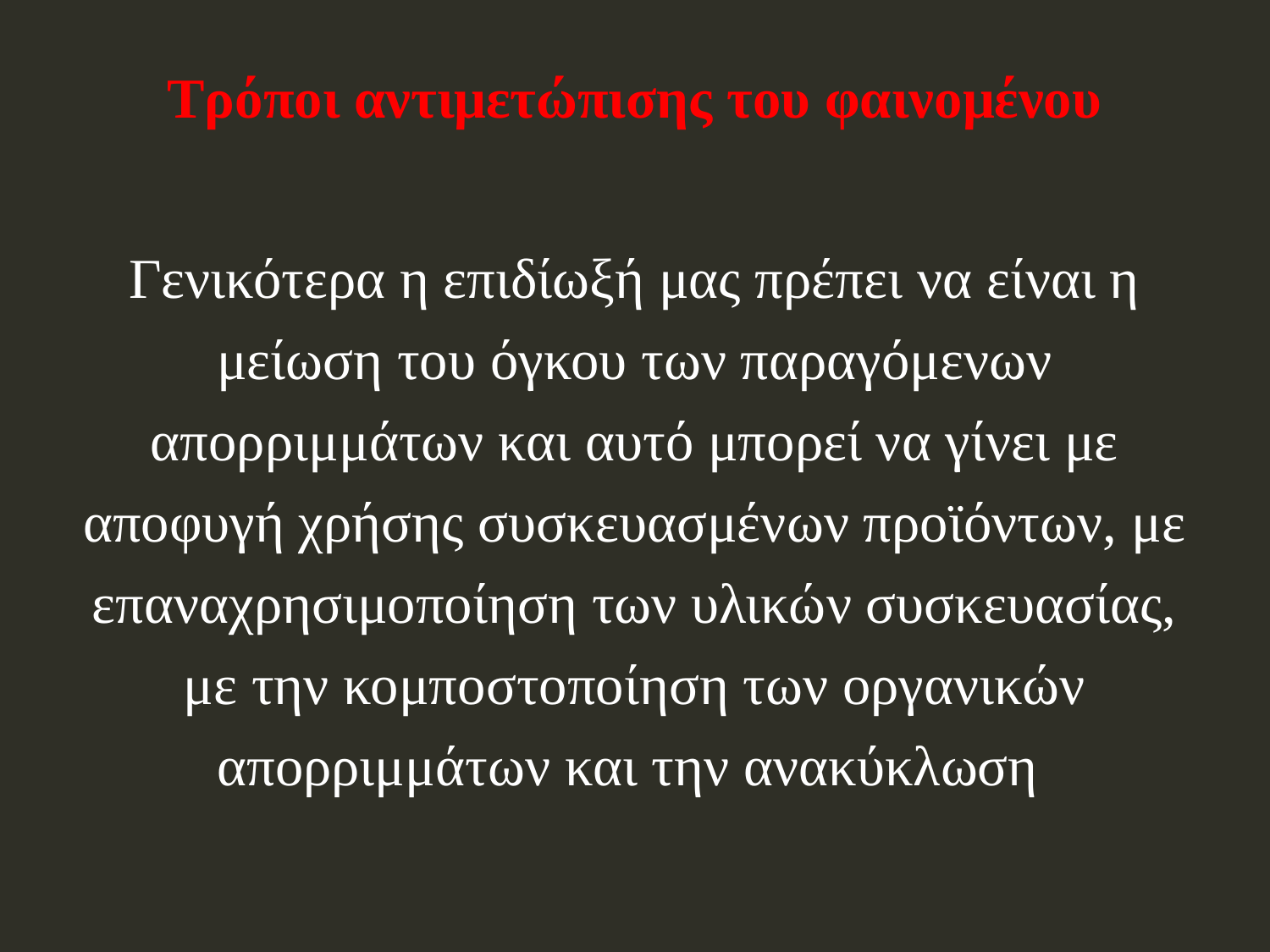

# Τρόποι αντιμετώπισης του φαινομένου
Γενικότερα η επιδίωξή μας πρέπει να είναι η μείωση του όγκου των παραγόμενων απορριμμάτων και αυτό μπορεί να γίνει με αποφυγή χρήσης συσκευασμένων προϊόντων, με επαναχρησιμοποίηση των υλικών συσκευασίας, με την κομποστοποίηση των οργανικών απορριμμάτων και την ανακύκλωση